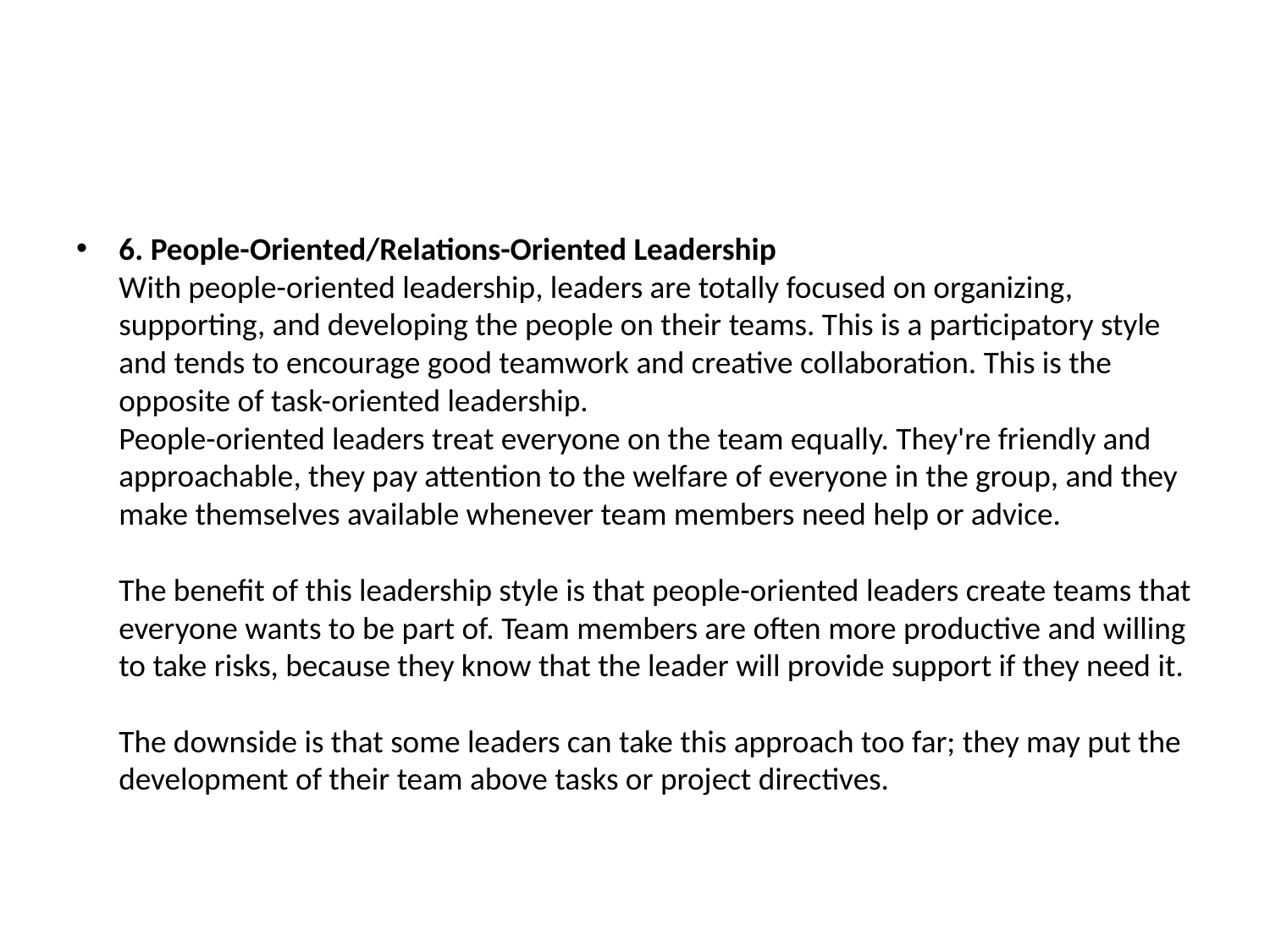

#
6. People-Oriented/Relations-Oriented Leadership
With people-oriented leadership, leaders are totally focused on organizing, supporting, and developing the people on their teams. This is a participatory style and tends to encourage good teamwork and creative collaboration. This is the opposite of task-oriented leadership.
People-oriented leaders treat everyone on the team equally. They're friendly and approachable, they pay attention to the welfare of everyone in the group, and they make themselves available whenever team members need help or advice.
The benefit of this leadership style is that people-oriented leaders create teams that everyone wants to be part of. Team members are often more productive and willing to take risks, because they know that the leader will provide support if they need it.
The downside is that some leaders can take this approach too far; they may put the development of their team above tasks or project directives.